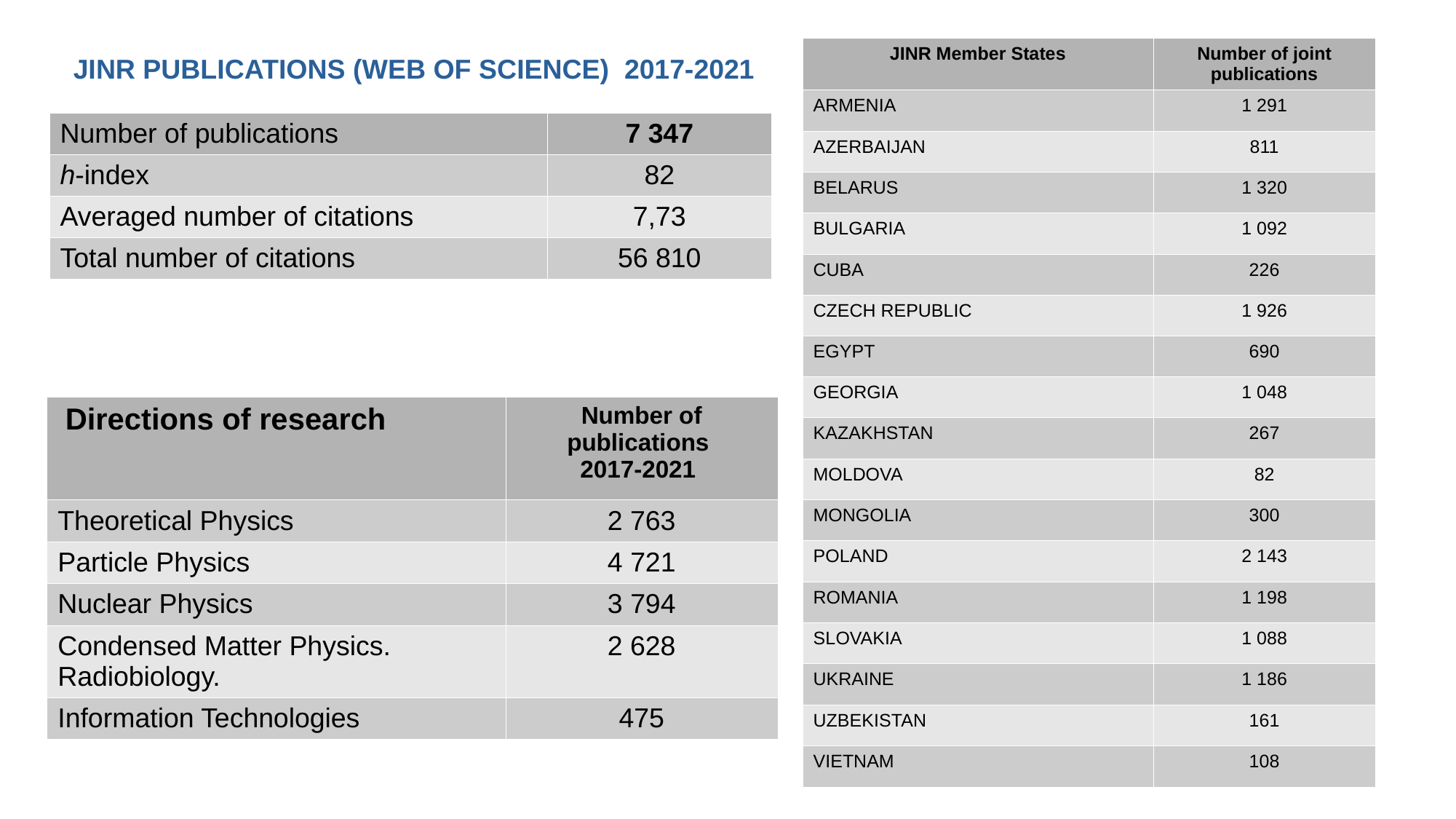

| JINR Member States | Number of joint publications |
| --- | --- |
| ARMENIA | 1 291 |
| AZERBAIJAN | 811 |
| BELARUS | 1 320 |
| BULGARIA | 1 092 |
| CUBA | 226 |
| CZECH REPUBLIC | 1 926 |
| EGYPT | 690 |
| GEORGIA | 1 048 |
| KAZAKHSTAN | 267 |
| MOLDOVA | 82 |
| MONGOLIA | 300 |
| POLAND | 2 143 |
| ROMANIA | 1 198 |
| SLOVAKIA | 1 088 |
| UKRAINE | 1 186 |
| UZBEKISTAN | 161 |
| VIETNAM | 108 |
  JINR PUBLICATIONS (WEB OF SCIENCE)  2017-2021
| Number of publications | 7 347 |
| --- | --- |
| h-index | 82 |
| Averaged number of citations | 7,73 |
| Total number of citations | 56 810 |
| Directions of research | Number of publications 2017-2021 |
| --- | --- |
| Theoretical Physics | 2 763 |
| Particle Physics | 4 721 |
| Nuclear Physics | 3 794 |
| Condensed Matter Physics. Radiobiology. | 2 628 |
| Information Technologies | 475 |